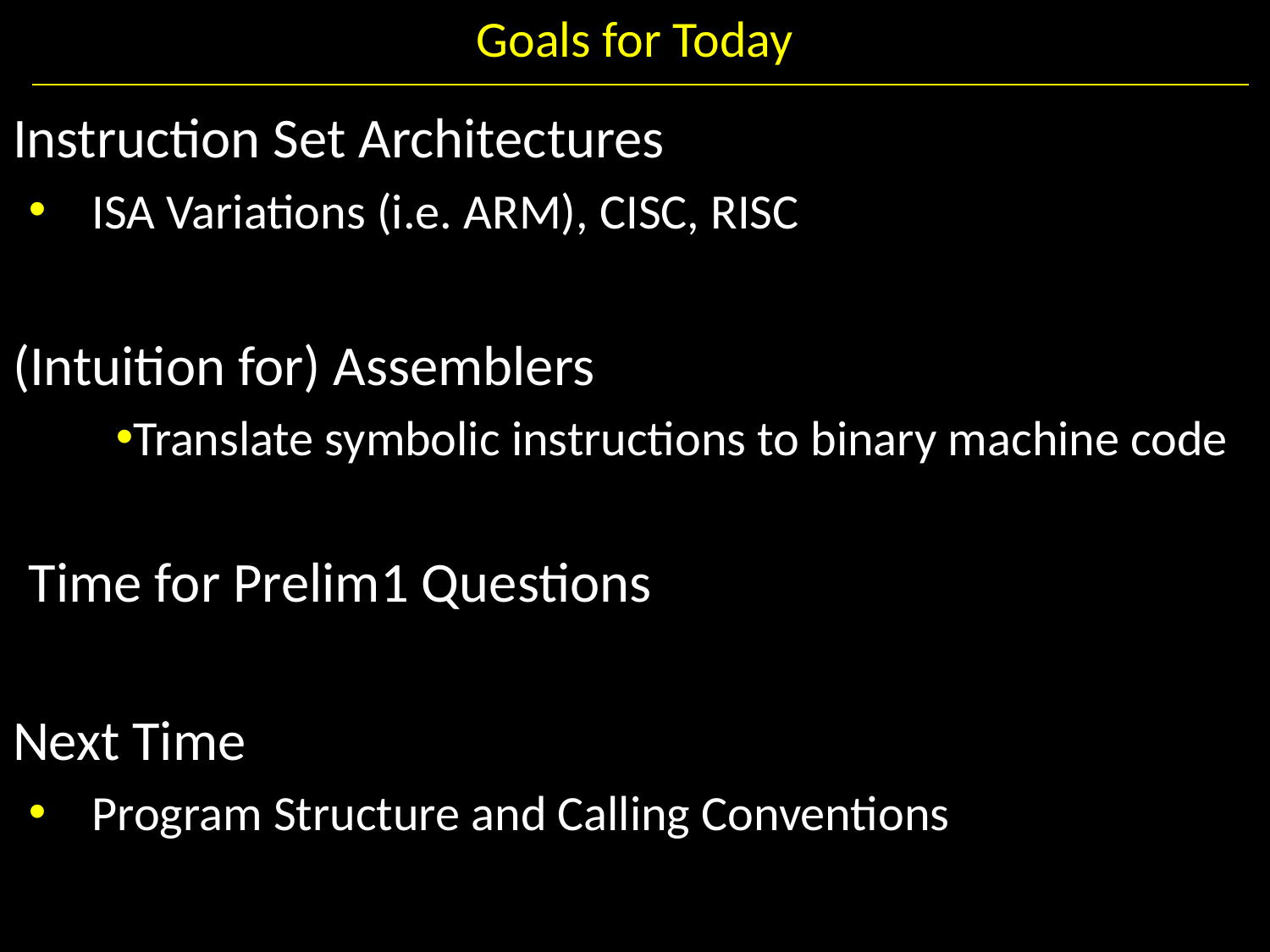

# Goals for Today
Instruction Set Architectures
ISA Variations (i.e. ARM), CISC, RISC

(Intuition for) Assemblers
Translate symbolic instructions to binary machine code

Time for Prelim1 Questions

Next Time
Program Structure and Calling Conventions